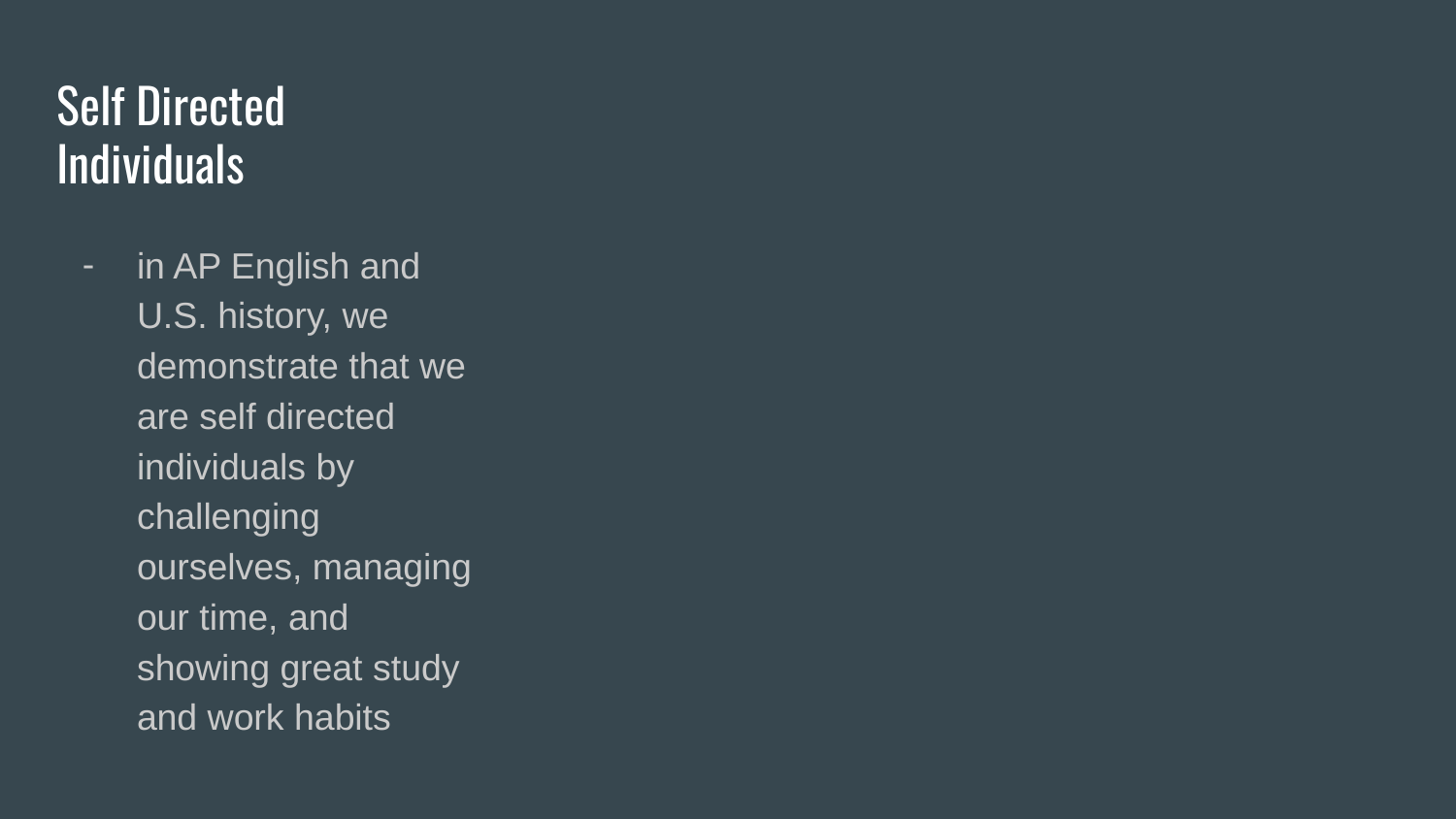

# Self Directed Individuals
in AP English and U.S. history, we demonstrate that we are self directed individuals by challenging ourselves, managing our time, and showing great study and work habits